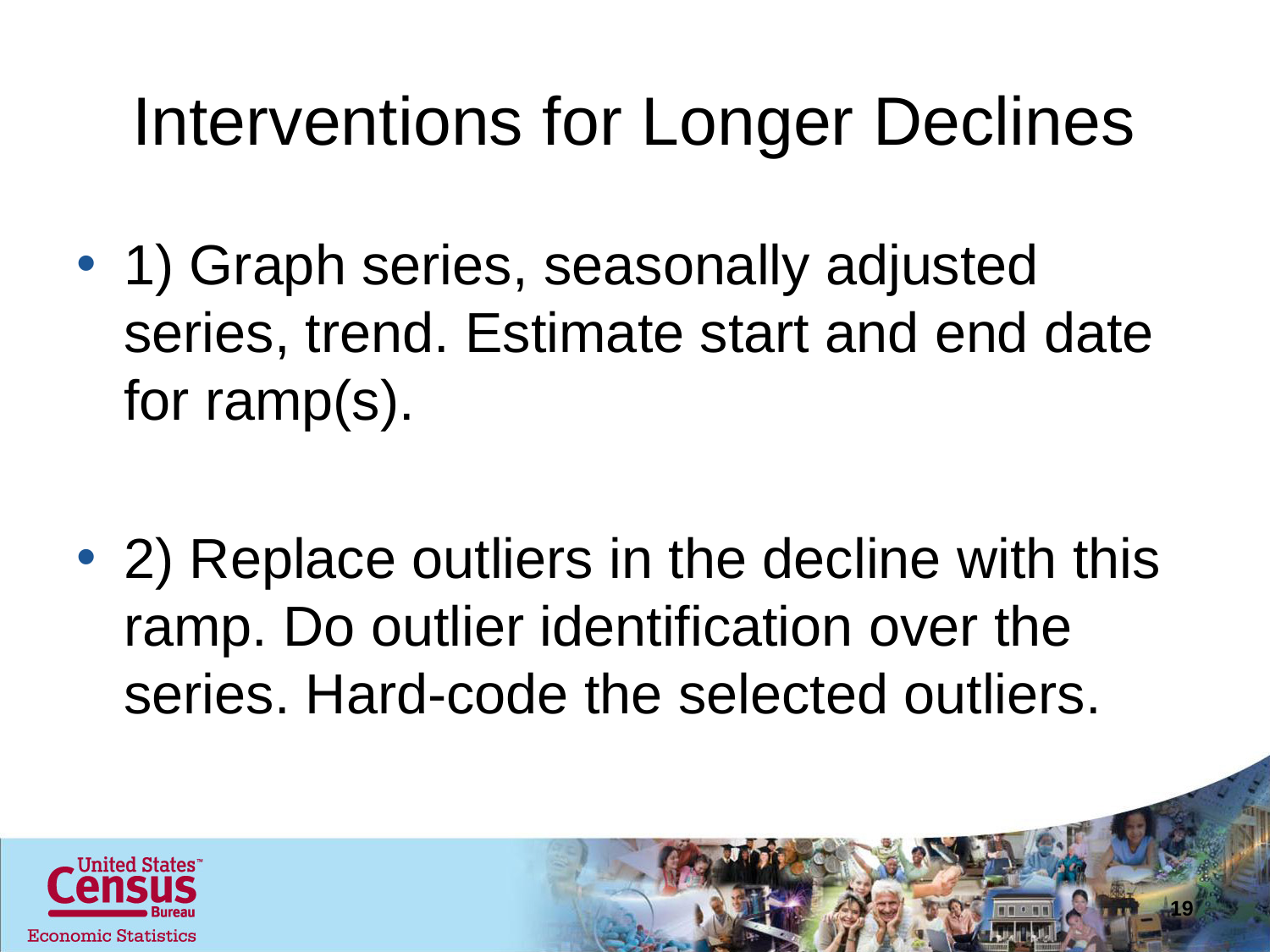

# Interventions for Longer Declines
1) Graph series, seasonally adjusted series, trend. Estimate start and end date for ramp(s).

2) Replace outliers in the decline with this ramp. Do outlier identification over the series. Hard-code the selected outliers.
19